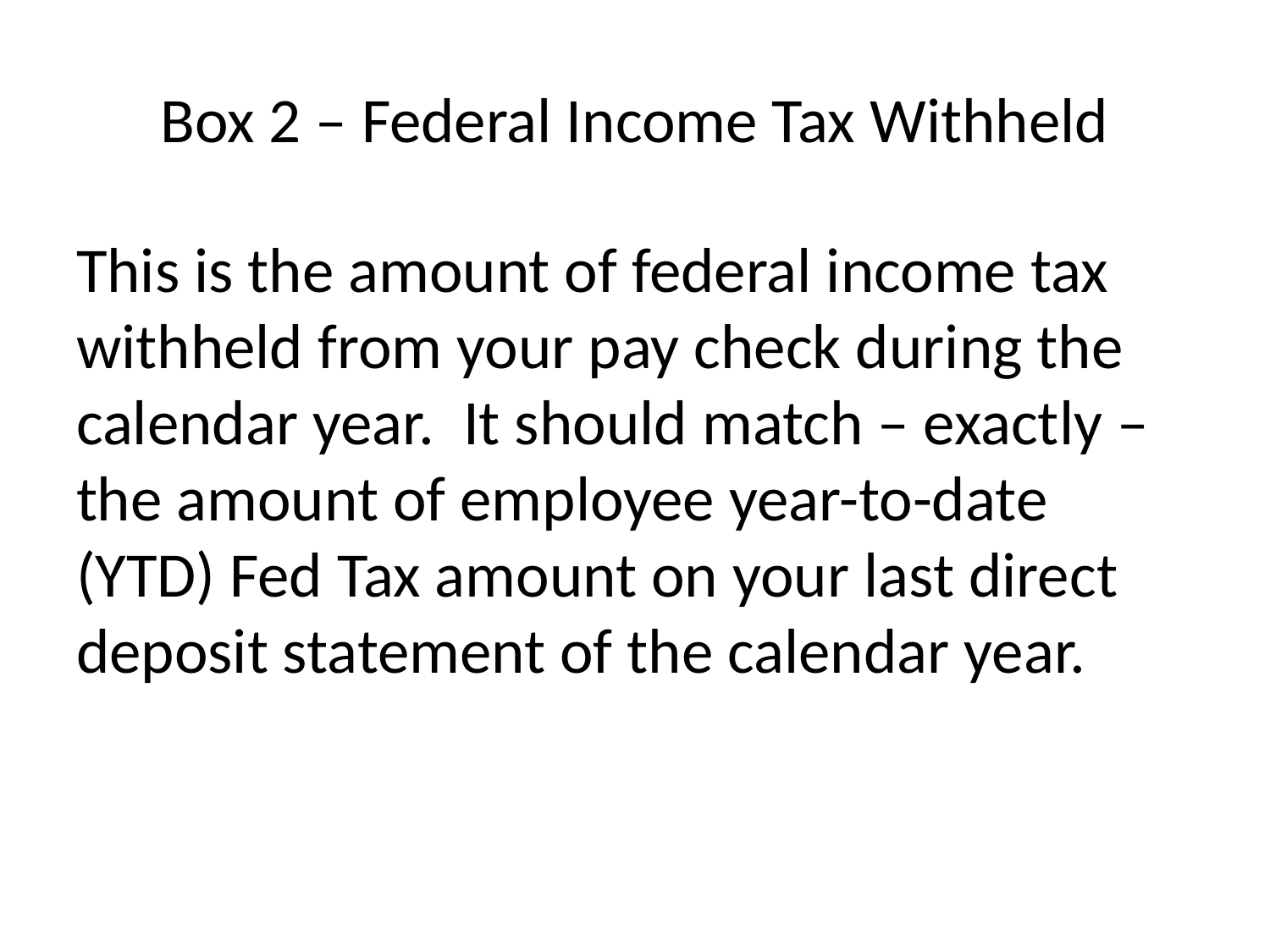

# Box 2 – Federal Income Tax Withheld
This is the amount of federal income tax withheld from your pay check during the calendar year.  It should match – exactly – the amount of employee year-to-date (YTD) Fed Tax amount on your last direct deposit statement of the calendar year.